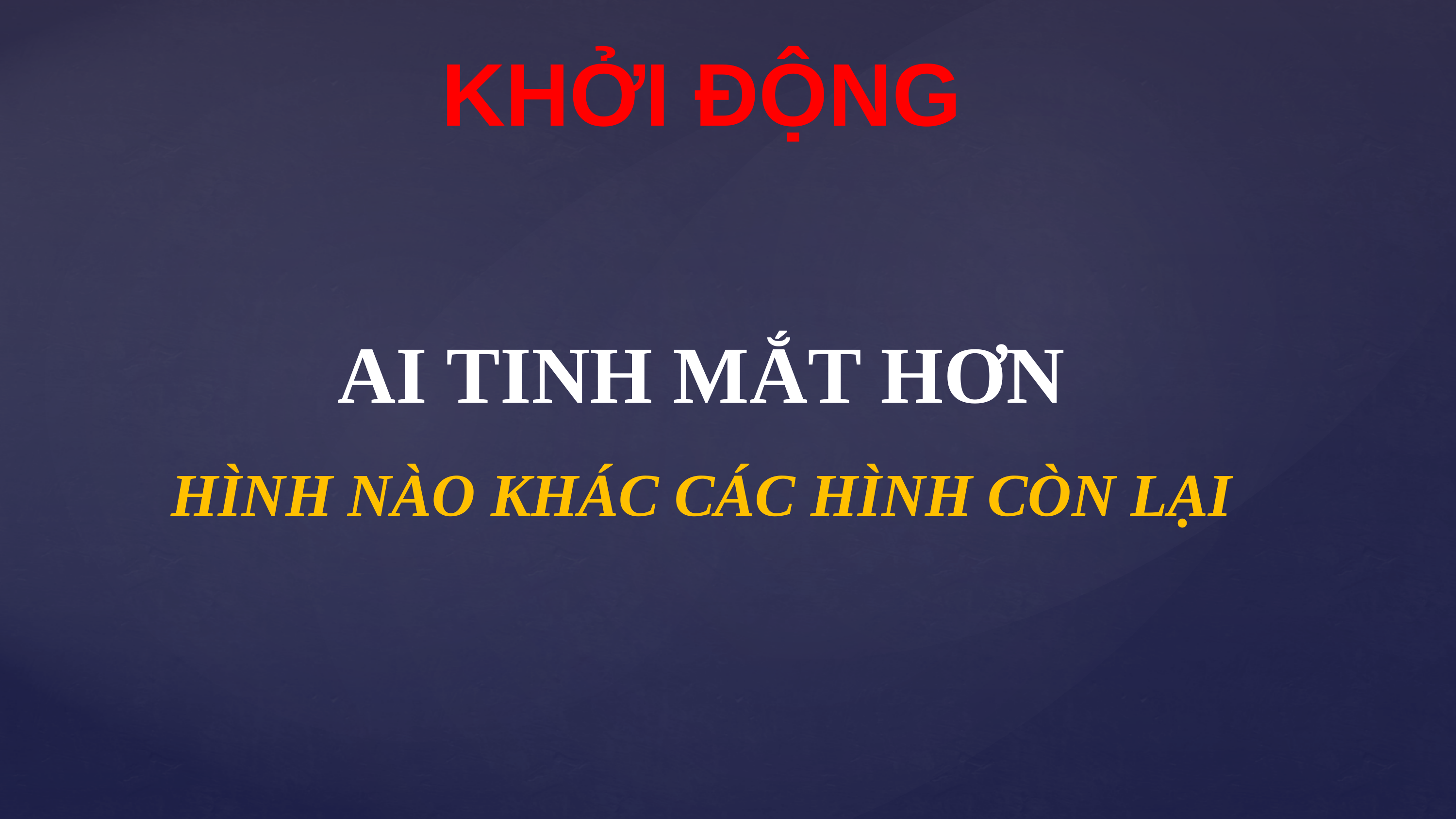

KHỞI ĐỘNG
AI TINH MẮT HƠN
HÌNH NÀO KHÁC CÁC HÌNH CÒN LẠI